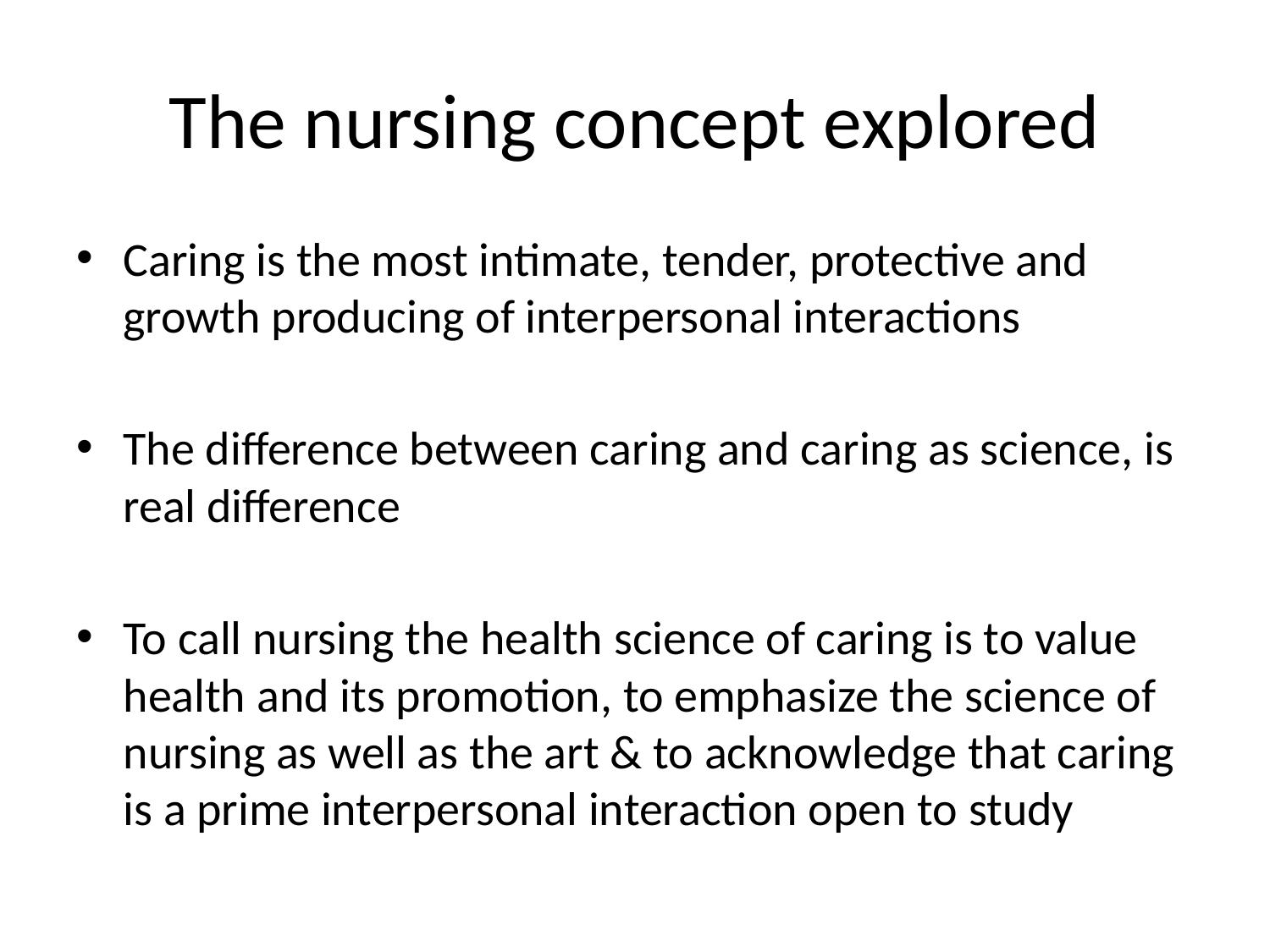

# The nursing concept explored
Caring is the most intimate, tender, protective and growth producing of interpersonal interactions

The difference between caring and caring as science, is real difference

To call nursing the health science of caring is to value health and its promotion, to emphasize the science of nursing as well as the art & to acknowledge that caring is a prime interpersonal interaction open to study